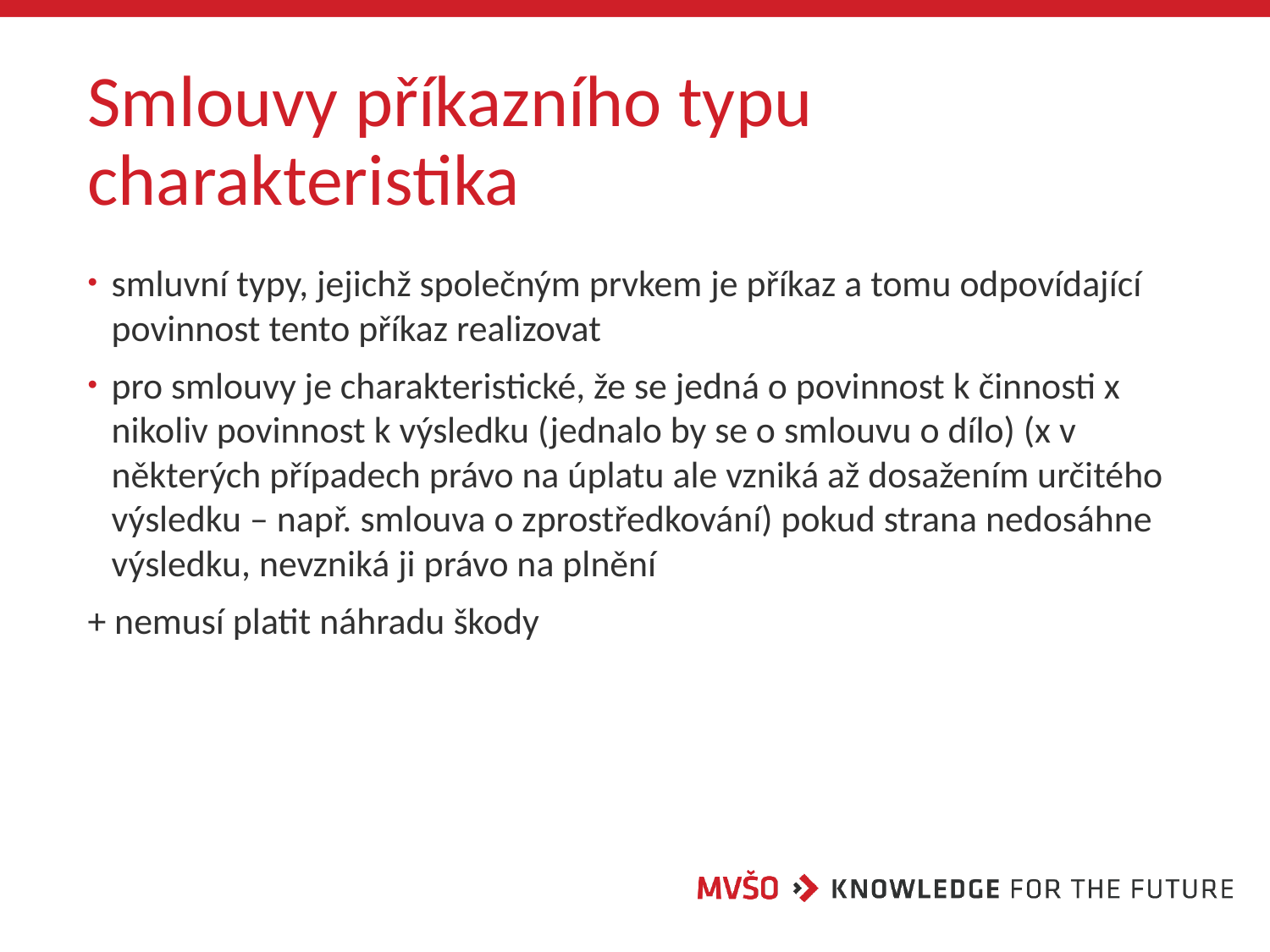

# Smlouvy příkazního typu charakteristika
smluvní typy, jejichž společným prvkem je příkaz a tomu odpovídající povinnost tento příkaz realizovat
pro smlouvy je charakteristické, že se jedná o povinnost k činnosti x nikoliv povinnost k výsledku (jednalo by se o smlouvu o dílo) (x v některých případech právo na úplatu ale vzniká až dosažením určitého výsledku – např. smlouva o zprostředkování) pokud strana nedosáhne výsledku, nevzniká ji právo na plnění
+ nemusí platit náhradu škody